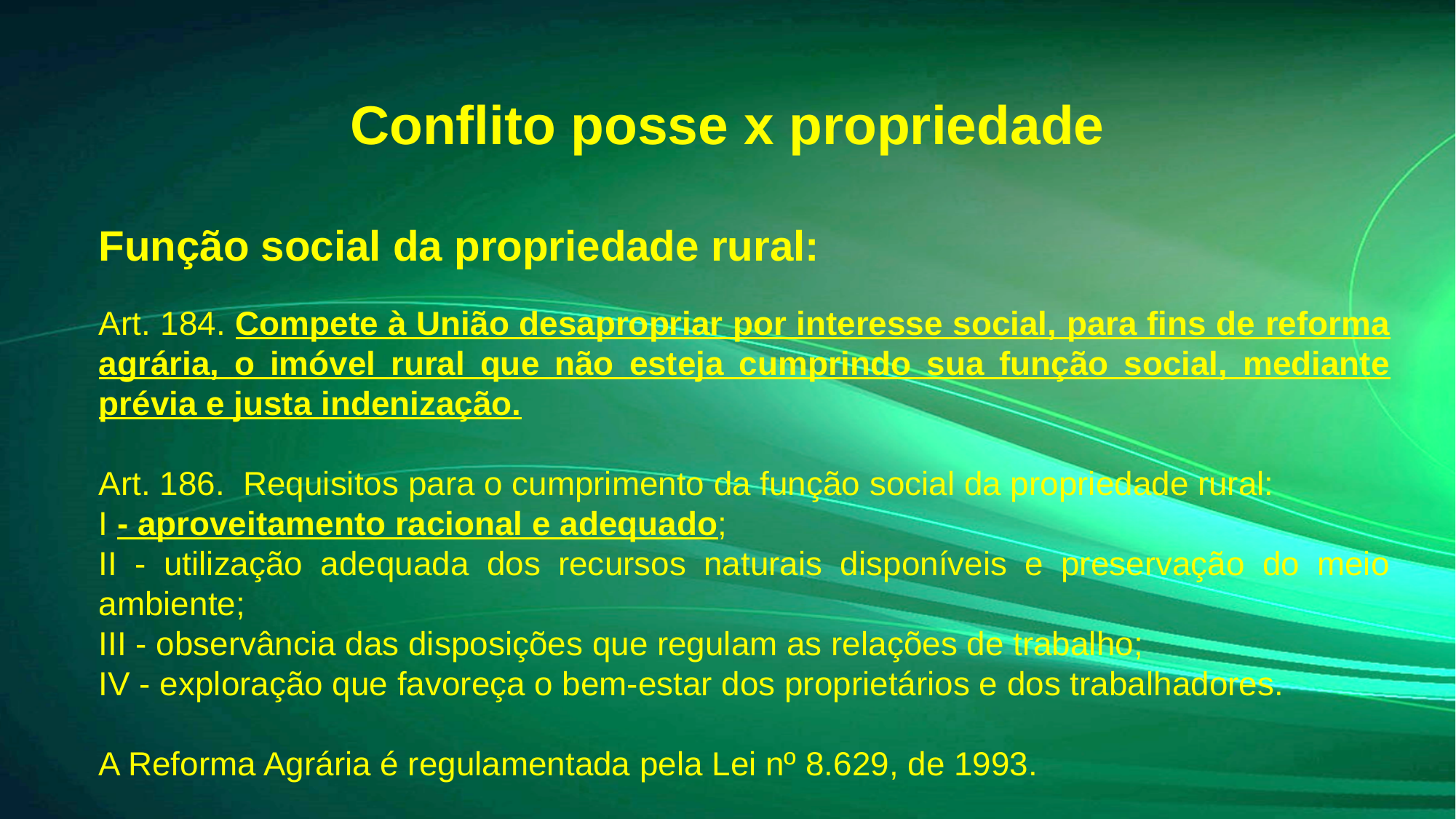

# Conflito posse x propriedade

Função social da propriedade rural:

Art. 184. Compete à União desapropriar por interesse social, para fins de reforma agrária, o imóvel rural que não esteja cumprindo sua função social, mediante prévia e justa indenização.

Art. 186.  Requisitos para o cumprimento da função social da propriedade rural:
I - aproveitamento racional e adequado;
II - utilização adequada dos recursos naturais disponíveis e preservação do meio ambiente;
III - observância das disposições que regulam as relações de trabalho;
IV - exploração que favoreça o bem-estar dos proprietários e dos trabalhadores.

A Reforma Agrária é regulamentada pela Lei nº 8.629, de 1993.